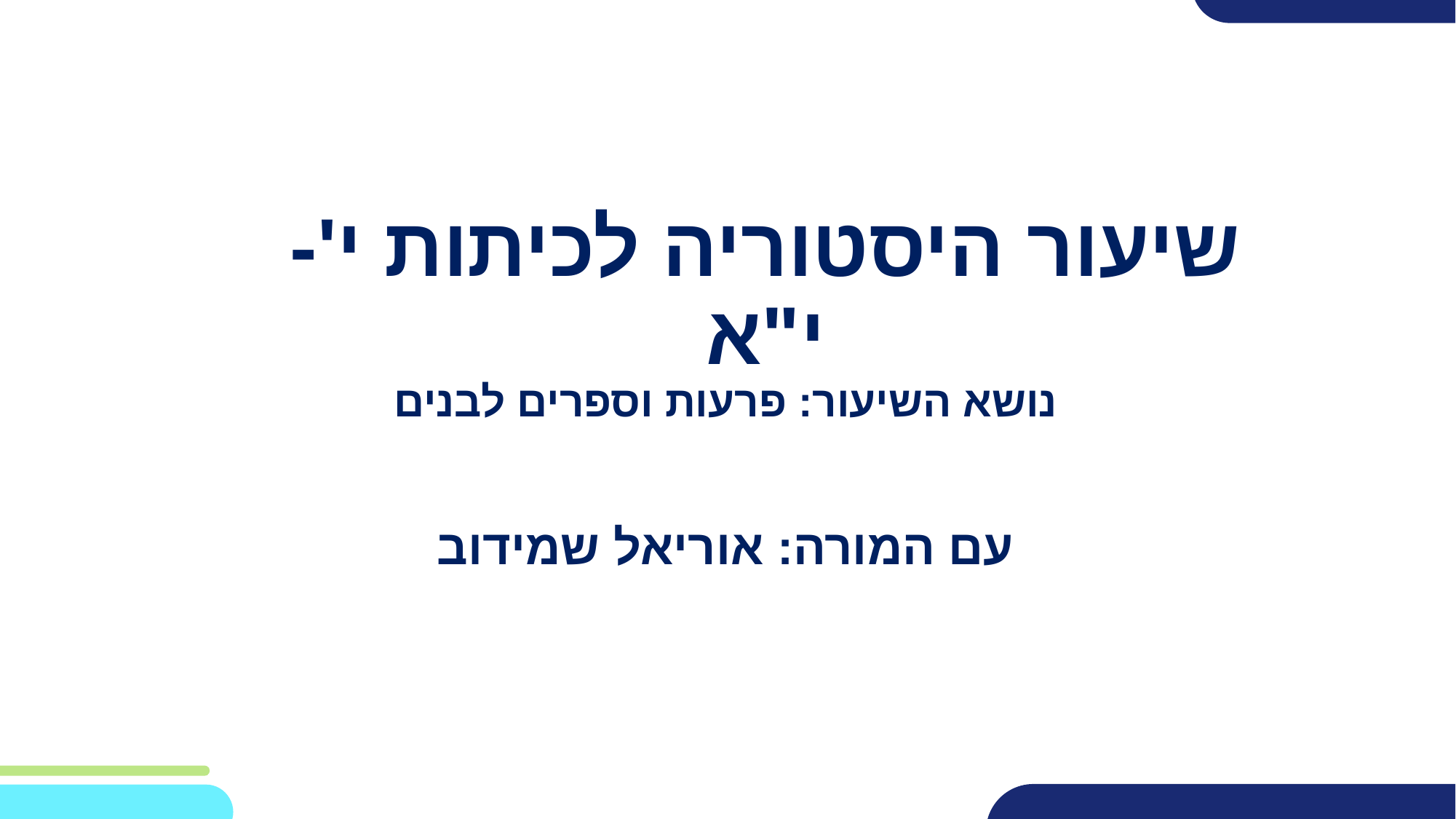

שיעור היסטוריה לכיתות י'-י"א
נושא השיעור: פרעות וספרים לבנים
עם המורה: אוריאל שמידוב